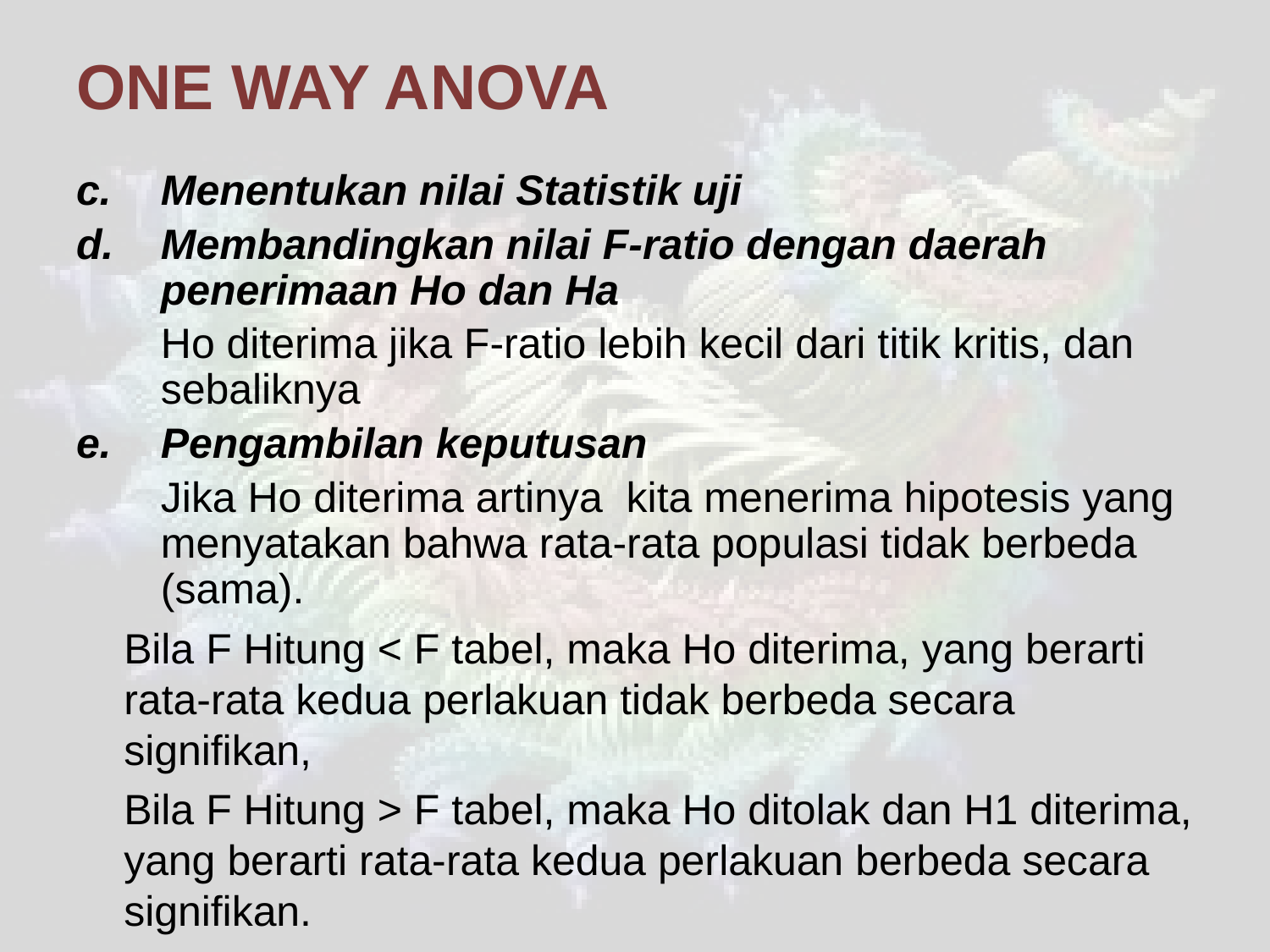

# ONE WAY ANOVA
Menentukan nilai Statistik uji
Membandingkan nilai F-ratio dengan daerah penerimaan Ho dan Ha
	Ho diterima jika F-ratio lebih kecil dari titik kritis, dan sebaliknya
Pengambilan keputusan
	Jika Ho diterima artinya  kita menerima hipotesis yang menyatakan bahwa rata-rata populasi tidak berbeda (sama).
	Bila F Hitung < F tabel, maka Ho diterima, yang berarti rata-rata kedua perlakuan tidak berbeda secara signifikan,
	Bila F Hitung > F tabel, maka Ho ditolak dan H1 diterima, yang berarti rata-rata kedua perlakuan berbeda secara signifikan.